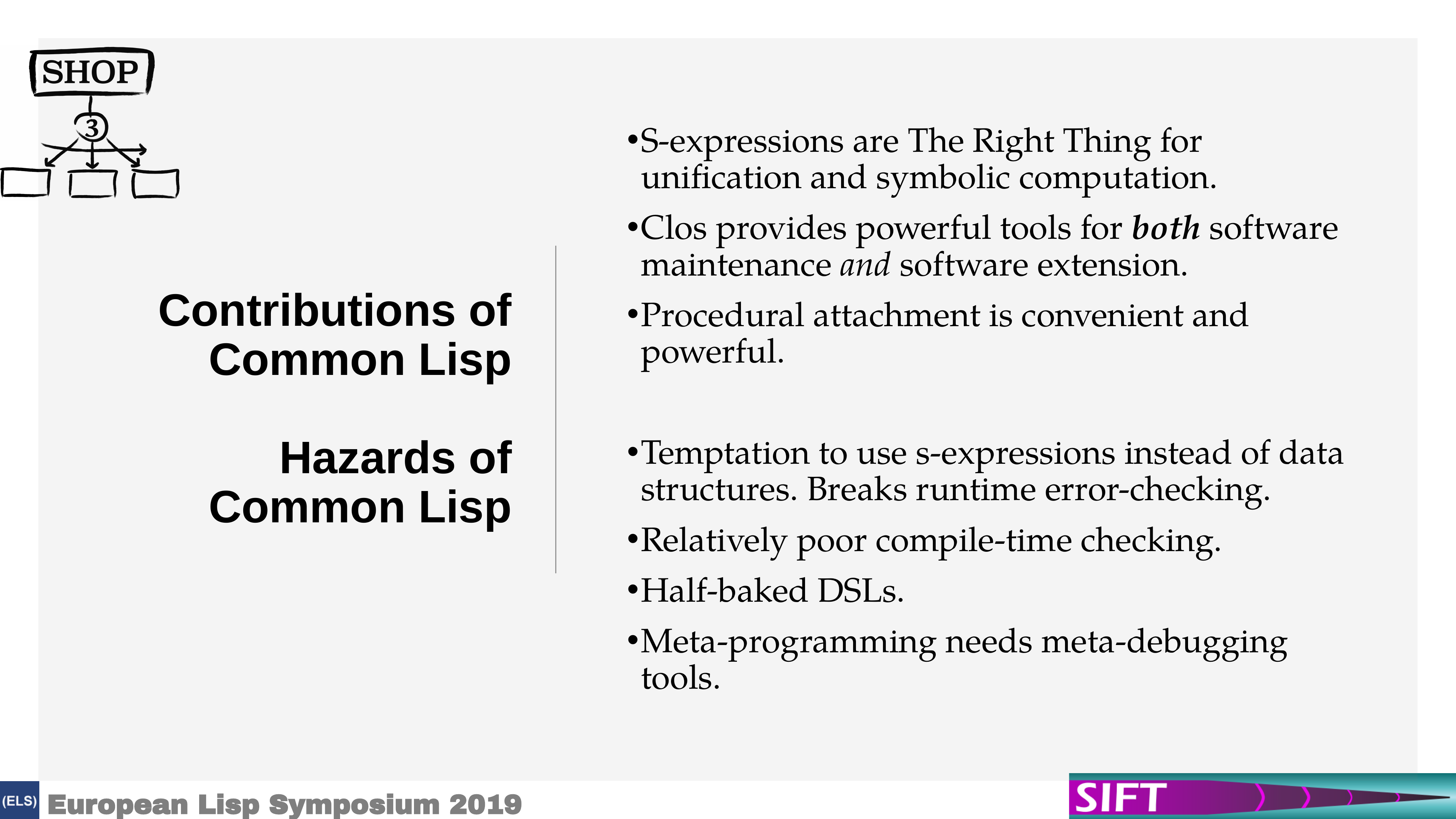

# Contributions of Common Lisp Hazards of Common Lisp
S-expressions are The Right Thing for unification and symbolic computation.
Clos provides powerful tools for both software maintenance and software extension.
Procedural attachment is convenient and powerful.

Temptation to use s-expressions instead of data structures. Breaks runtime error-checking.
Relatively poor compile-time checking.
Half-baked DSLs.
Meta-programming needs meta-debugging tools.